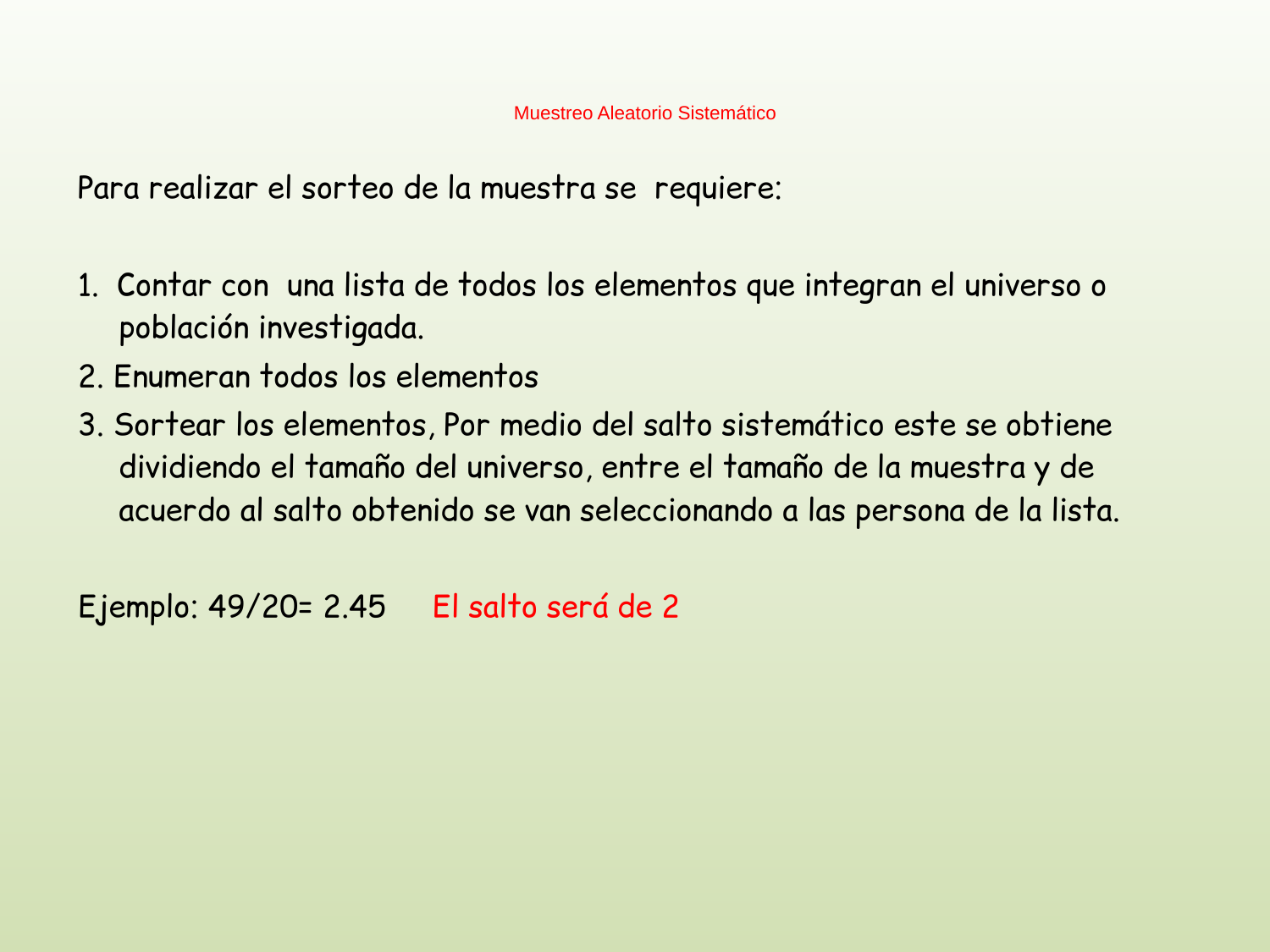

Muestreo Aleatorio Sistemático

Para realizar el sorteo de la muestra se  requiere:

1.  Contar con  una lista de todos los elementos que integran el universo o población investigada.
2. Enumeran todos los elementos
3. Sortear los elementos, Por medio del salto sistemático este se obtiene dividiendo el tamaño del universo, entre el tamaño de la muestra y de acuerdo al salto obtenido se van seleccionando a las persona de la lista.

Ejemplo: 49/20= 2.45     El salto será de 2